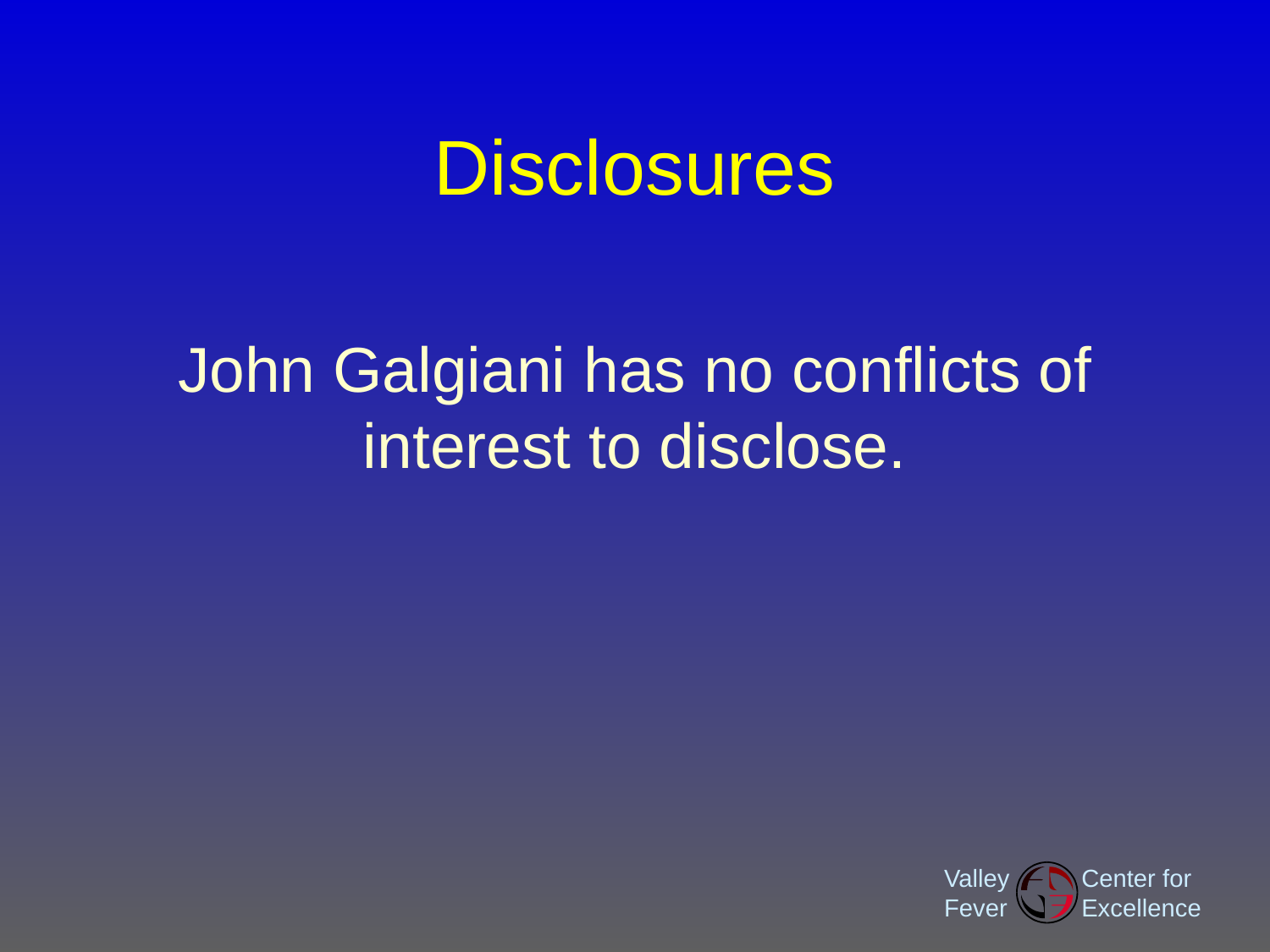

# Disclosures
John Galgiani has no conflicts of interest to disclose.